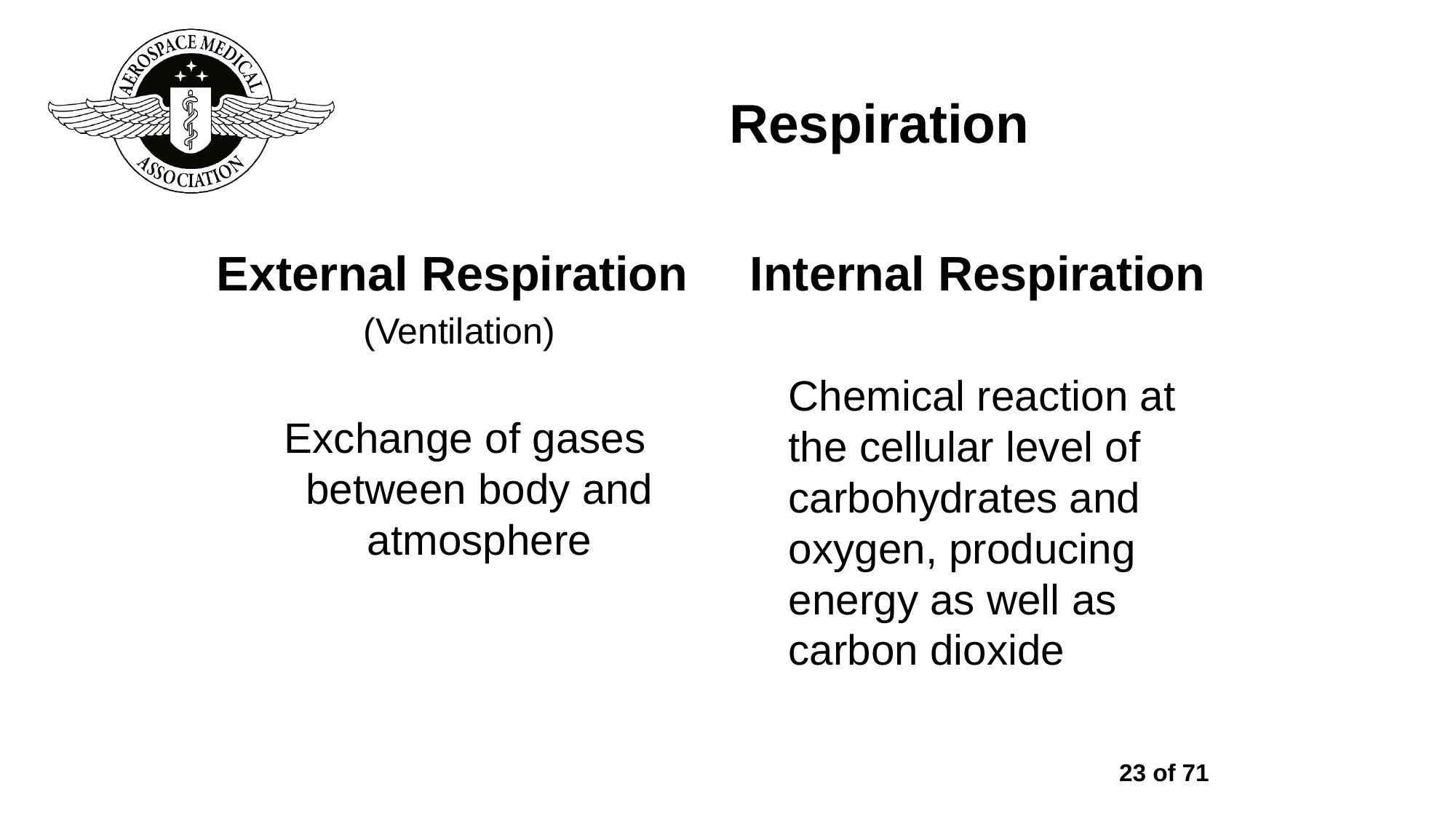

# Respiration
External Respiration
(Ventilation)

 Exchange of gases between body and atmosphere

Internal Respiration

	Chemical reaction at the cellular level of carbohydrates and oxygen, producing energy as well as carbon dioxide

23 of 71